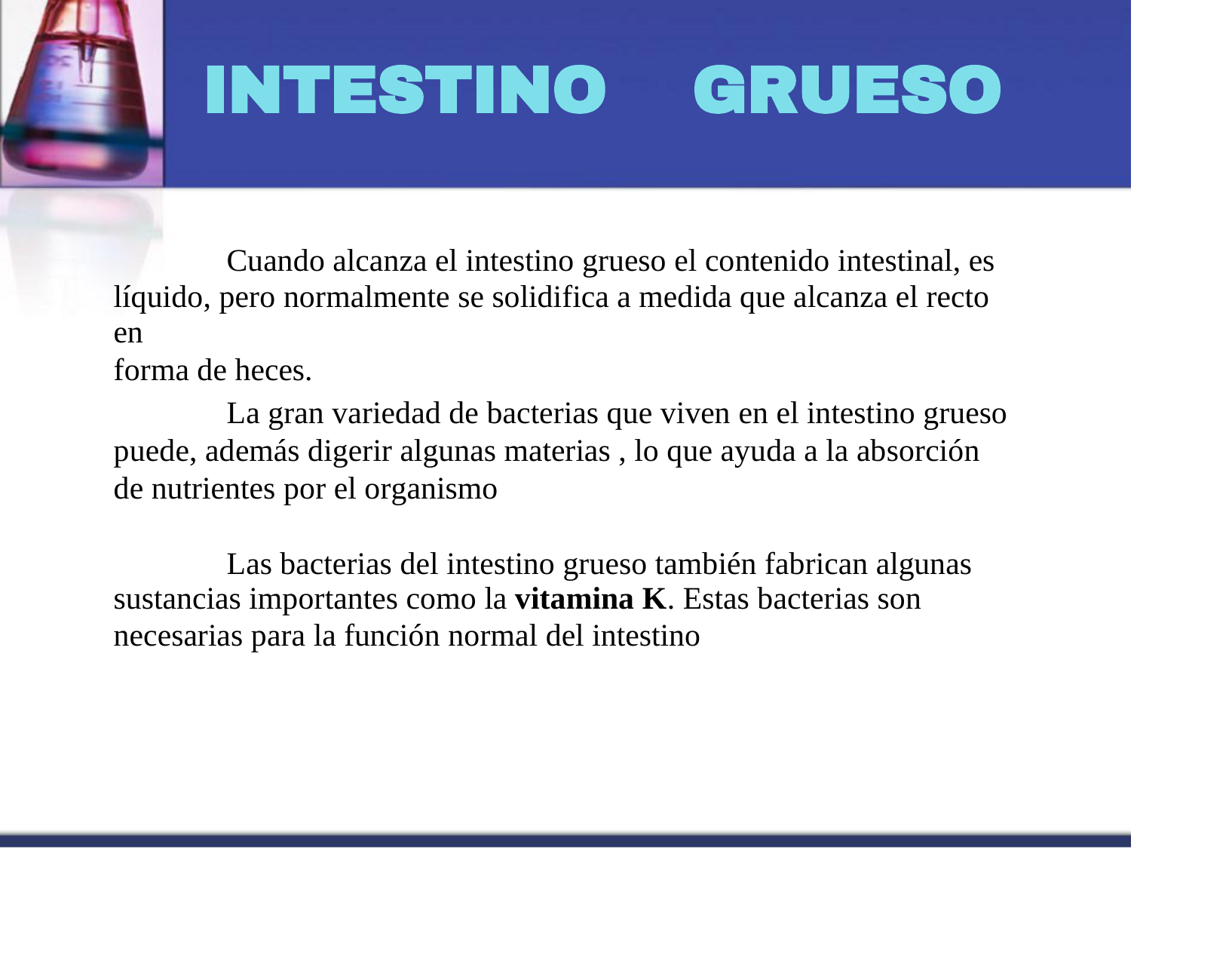

INTESTINO
GRUESO
Cuando alcanza el intestino grueso el contenido intestinal, es
líquido, pero normalmente se solidifica a medida que alcanza el recto en
forma de heces.
La gran variedad de bacterias que viven en el intestino grueso
puede, además digerir algunas materias , lo que ayuda a la absorción de nutrientes por el organismo
Las bacterias del intestino grueso también fabrican algunas
sustancias importantes como la vitamina K. Estas bacterias son
necesarias para la función normal del intestino